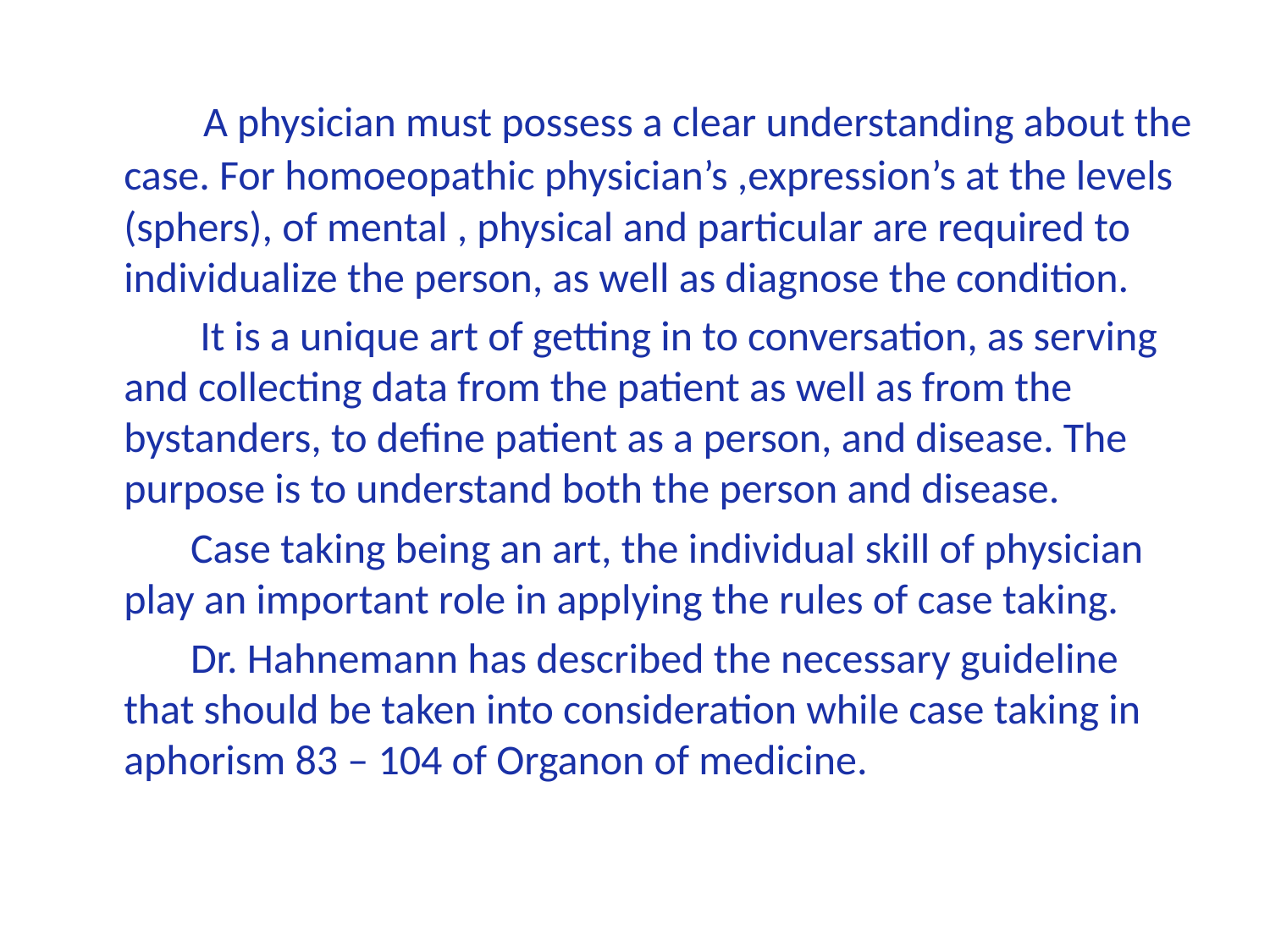

A physician must possess a clear understanding about the case. For homoeopathic physician’s ,expression’s at the levels (sphers), of mental , physical and particular are required to individualize the person, as well as diagnose the condition.
             It is a unique art of getting in to conversation, as serving and collecting data from the patient as well as from the bystanders, to define patient as a person, and disease. The purpose is to understand both the person and disease.
            Case taking being an art, the individual skill of physician play an important role in applying the rules of case taking.
            Dr. Hahnemann has described the necessary guideline that should be taken into consideration while case taking in aphorism 83 – 104 of Organon of medicine.